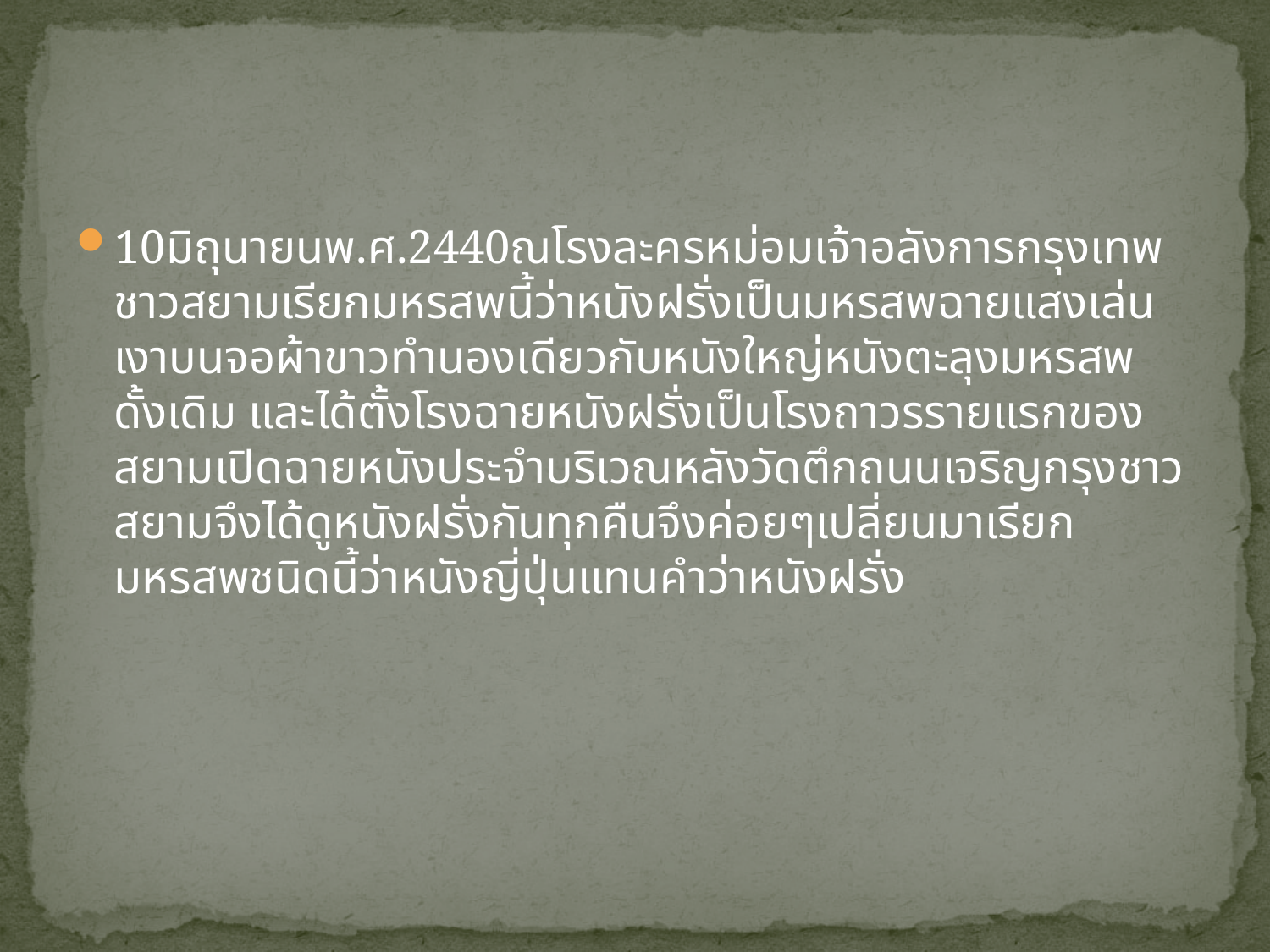

#
10มิถุนายนพ.ศ.2440ณโรงละครหม่อมเจ้าอลังการกรุงเทพชาวสยามเรียกมหรสพนี้ว่าหนังฝรั่งเป็นมหรสพฉายแสงเล่นเงาบนจอผ้าขาวทำนองเดียวกับหนังใหญ่หนังตะลุงมหรสพดั้งเดิม และได้ตั้งโรงฉายหนังฝรั่งเป็นโรงถาวรรายแรกของสยามเปิดฉายหนังประจำบริเวณหลังวัดตึกถนนเจริญกรุงชาวสยามจึงได้ดูหนังฝรั่งกันทุกคืนจึงค่อยๆเปลี่ยนมาเรียกมหรสพชนิดนี้ว่าหนังญี่ปุ่นแทนคำว่าหนังฝรั่ง